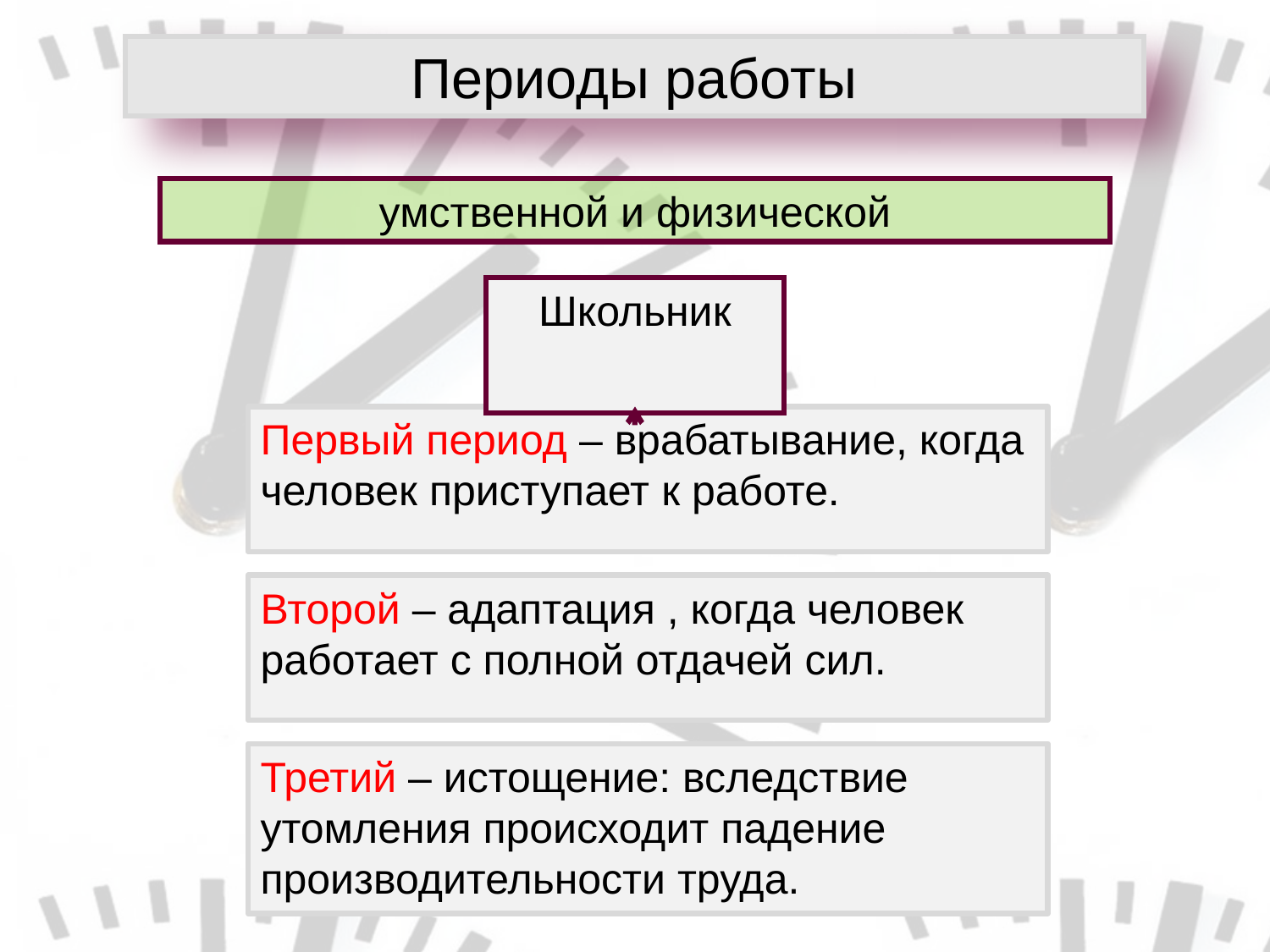

Периоды работы
умственной и физической
Школьник

Первый период – врабатывание, когда человек приступает к работе.

Второй – адаптация , когда человек работает с полной отдачей сил.
Третий – истощение: вследствие утомления происходит падение производительности труда.